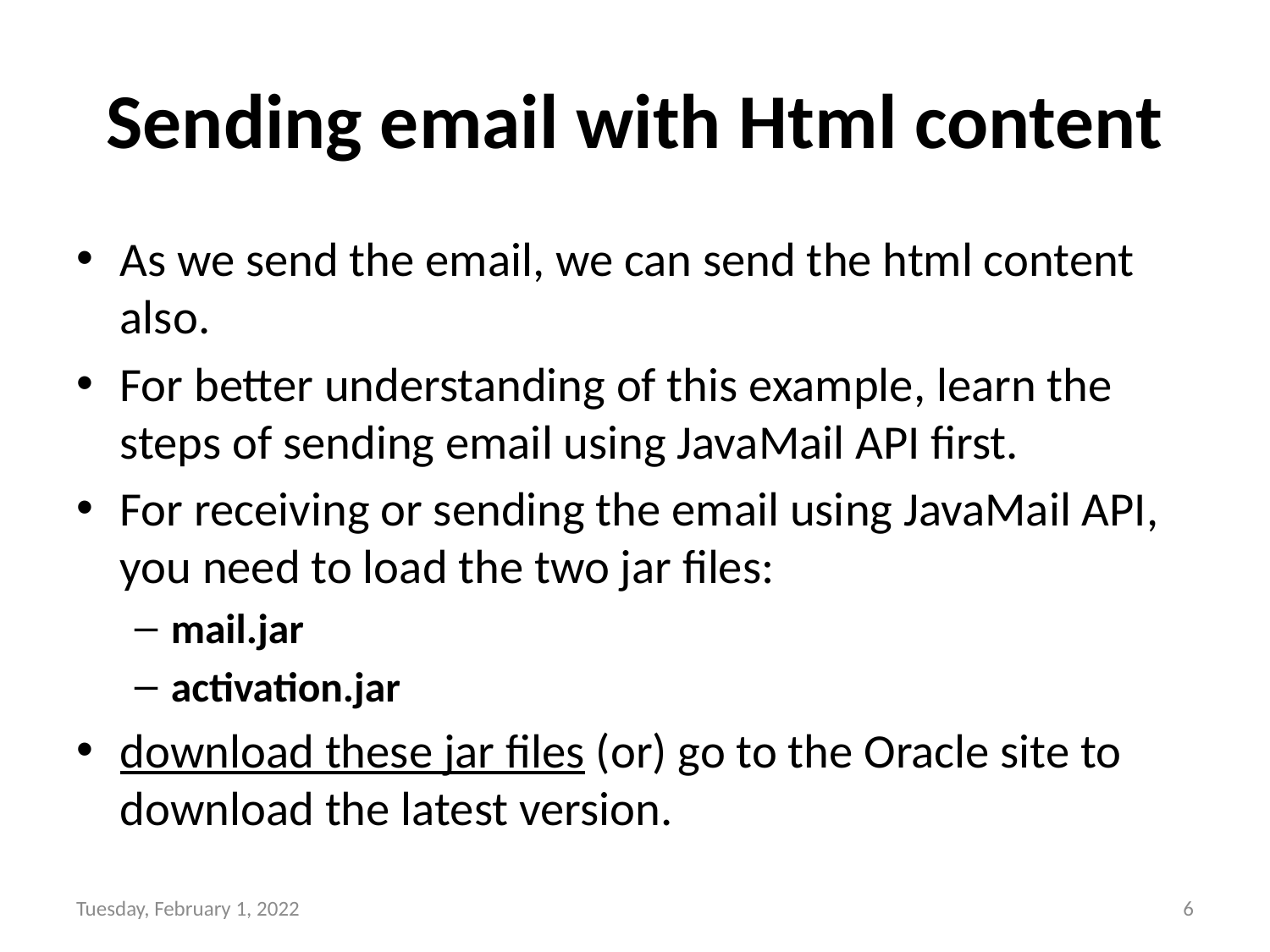

# Sending email with Html content
As we send the email, we can send the html content also.
For better understanding of this example, learn the steps of sending email using JavaMail API first.
For receiving or sending the email using JavaMail API, you need to load the two jar files:
mail.jar
activation.jar
download these jar files (or) go to the Oracle site to download the latest version.
Tuesday, February 1, 2022
6